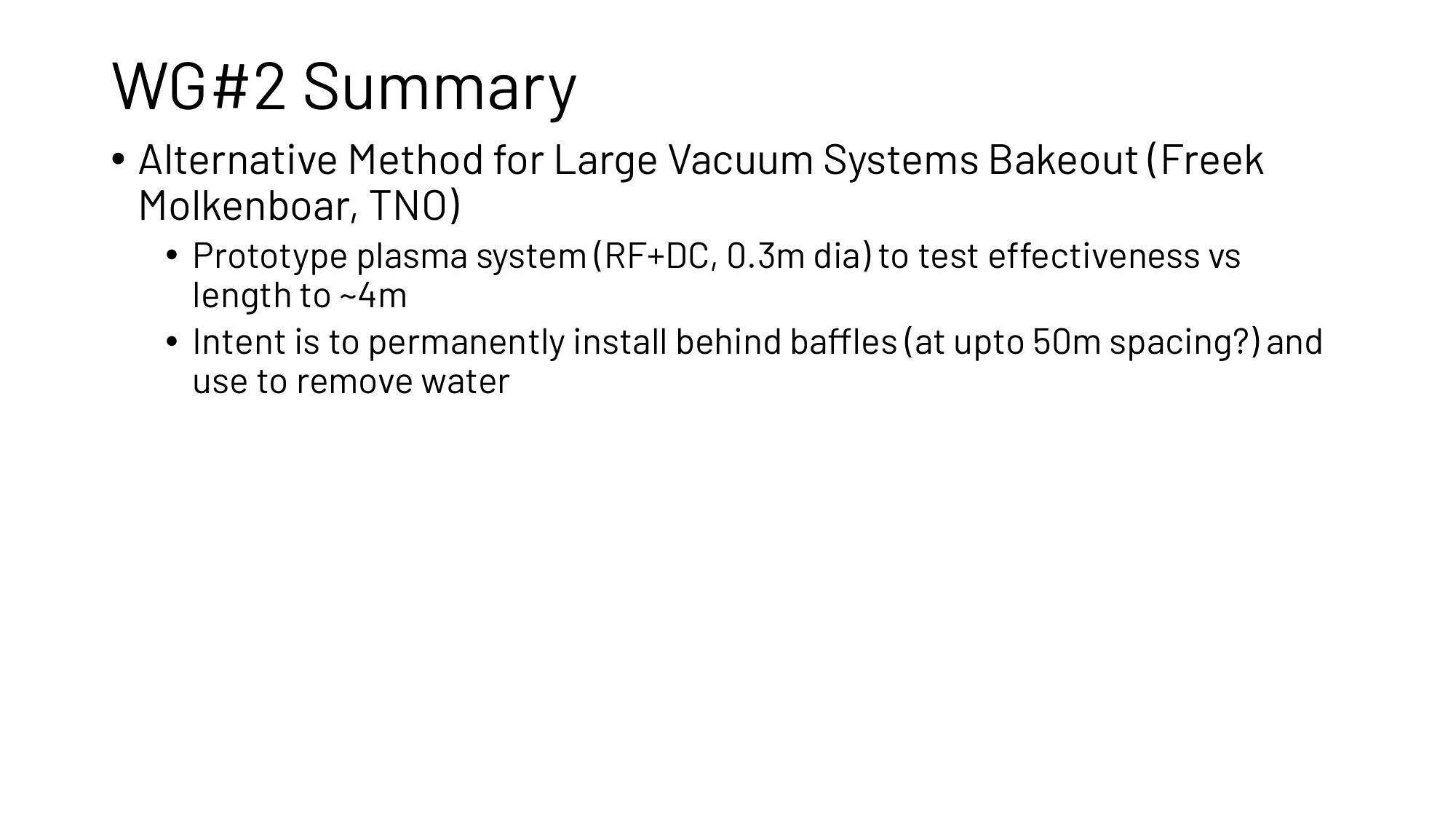

# WG#2 Summary
Alternative Method for Large Vacuum Systems Bakeout (Freek Molkenboar, TNO)
Prototype plasma system (RF+DC, 0.3m dia) to test effectiveness vs length to ~4m
Intent is to permanently install behind baffles (at upto 50m spacing?) and use to remove water